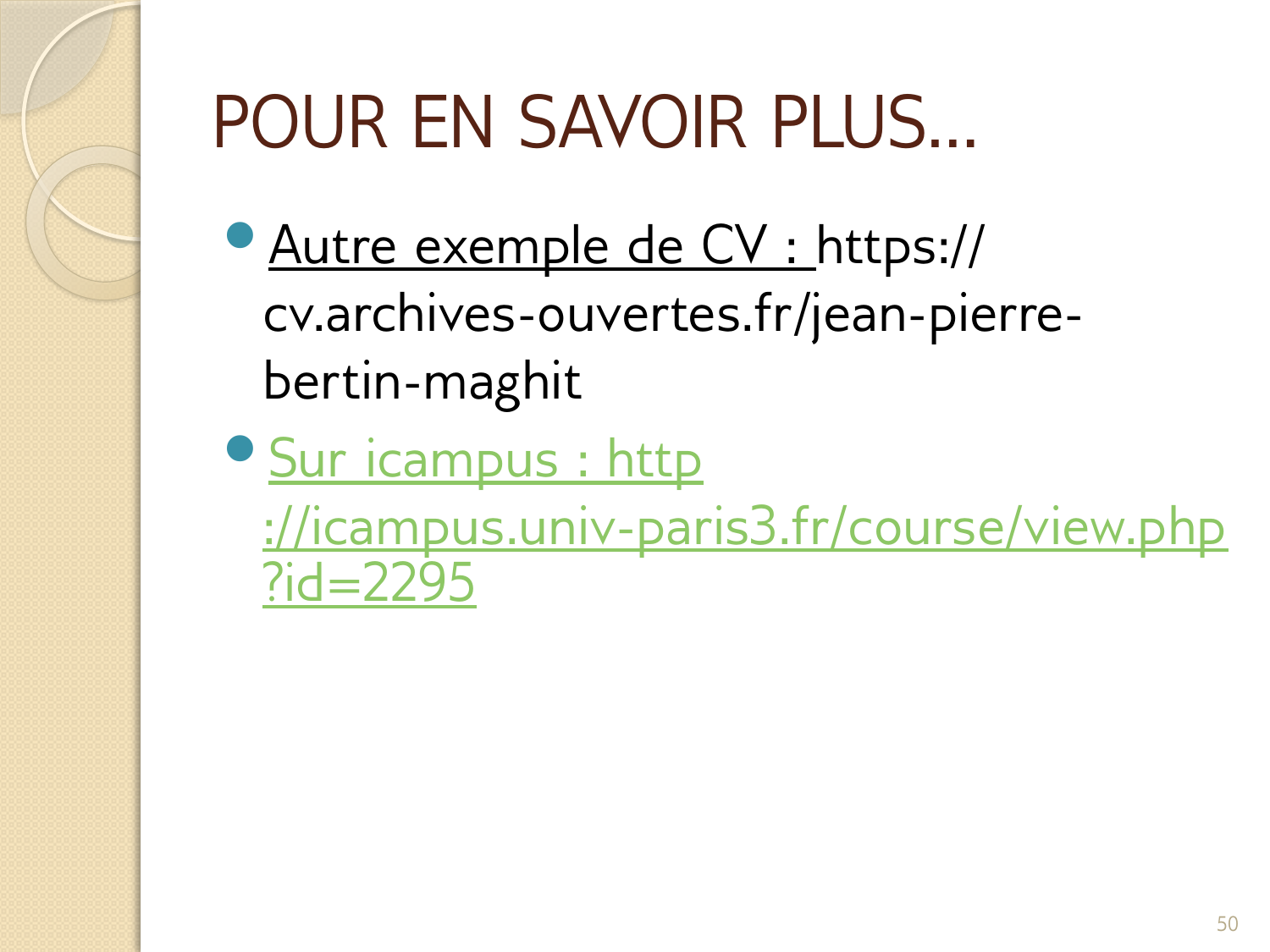

# POUR EN SAVOIR PLUS…
Autre exemple de CV : https://cv.archives-ouvertes.fr/jean-pierre-bertin-maghit
Sur icampus : http://icampus.univ-paris3.fr/course/view.php?id=2295
50